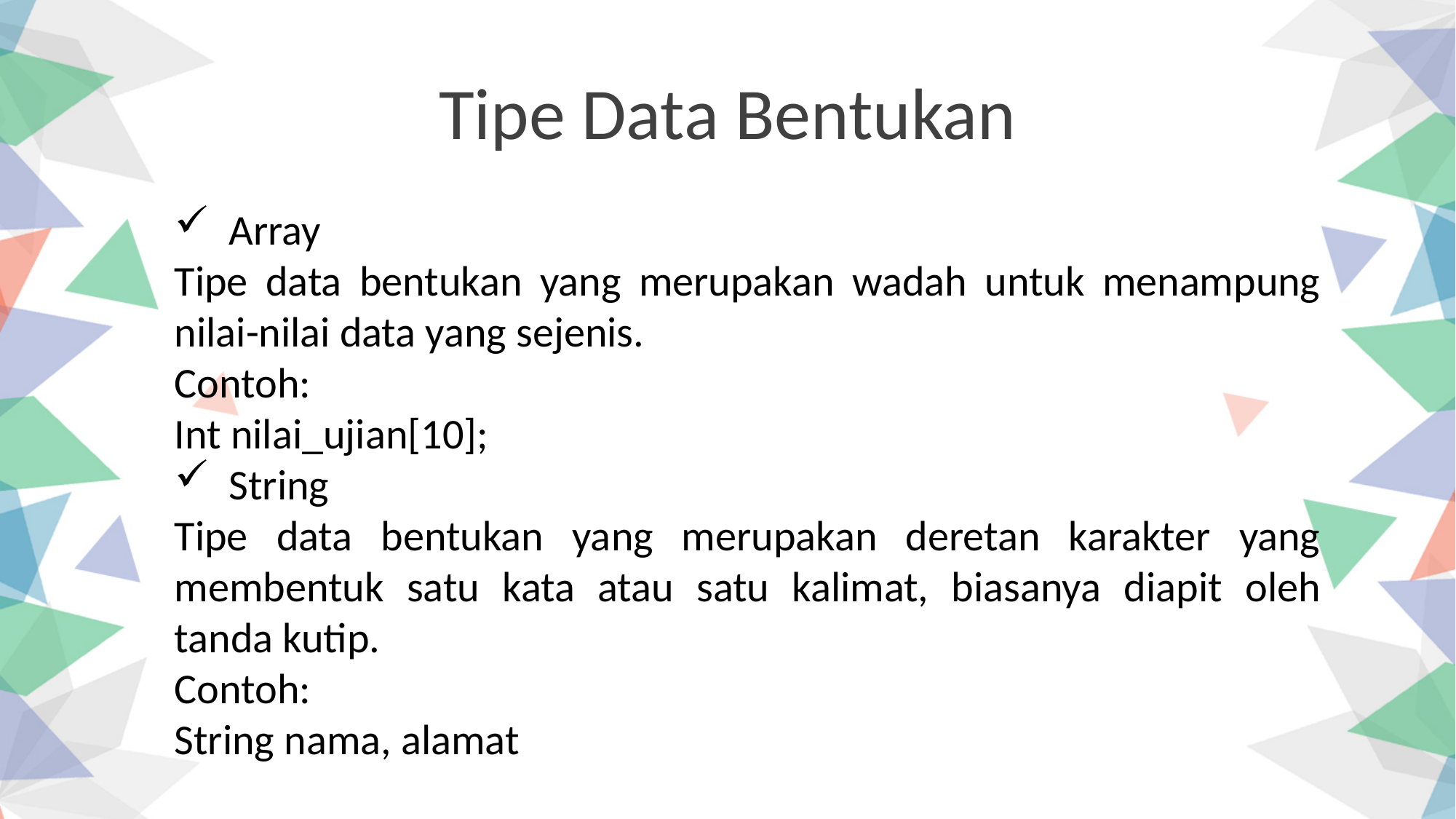

Tipe Data Bentukan
Array
Tipe data bentukan yang merupakan wadah untuk menampung nilai-nilai data yang sejenis.
Contoh:
Int nilai_ujian[10];
String
Tipe data bentukan yang merupakan deretan karakter yang membentuk satu kata atau satu kalimat, biasanya diapit oleh tanda kutip.
Contoh:
String nama, alamat